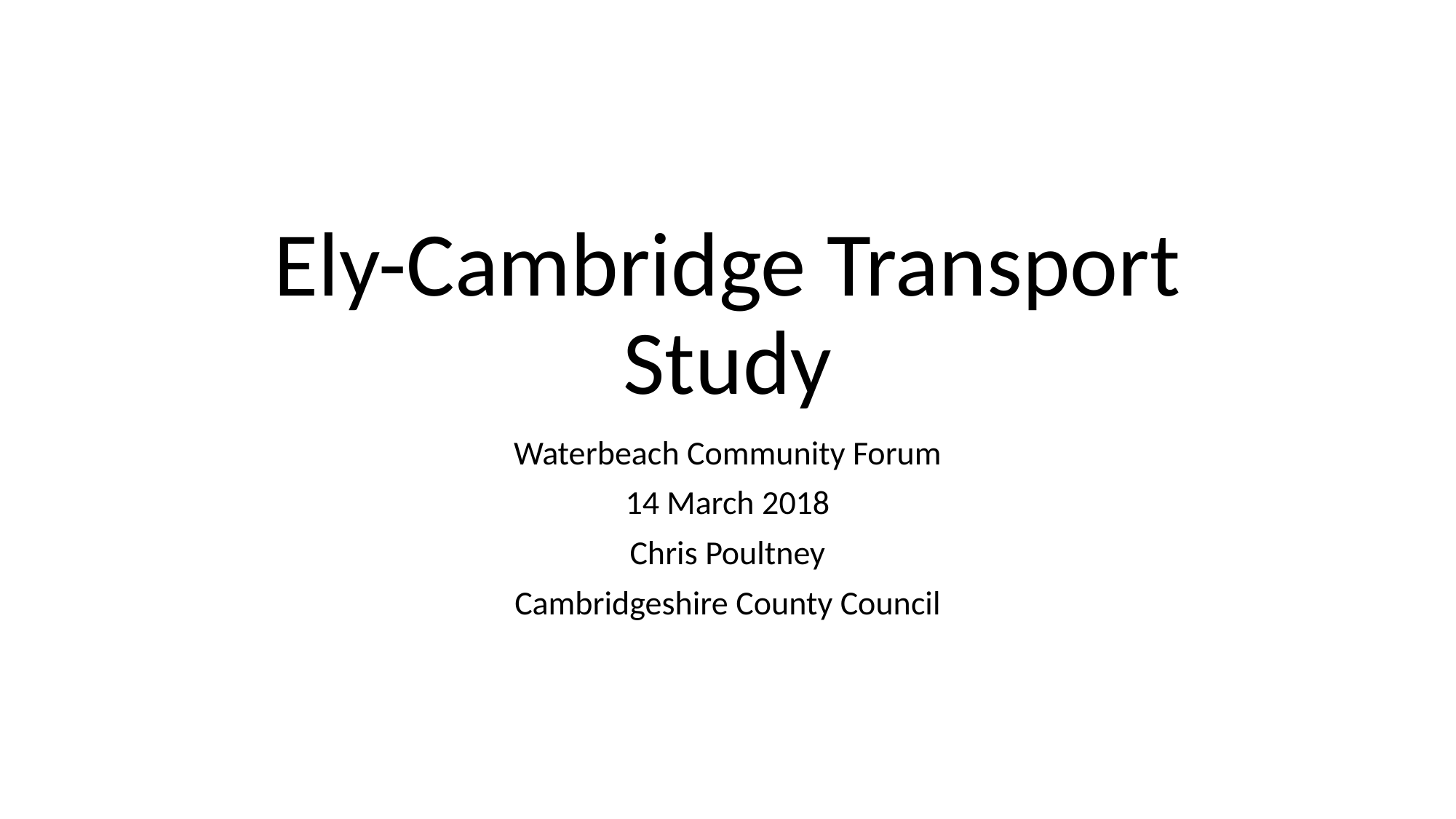

# Ely-Cambridge Transport Study
Waterbeach Community Forum
14 March 2018
Chris Poultney
Cambridgeshire County Council